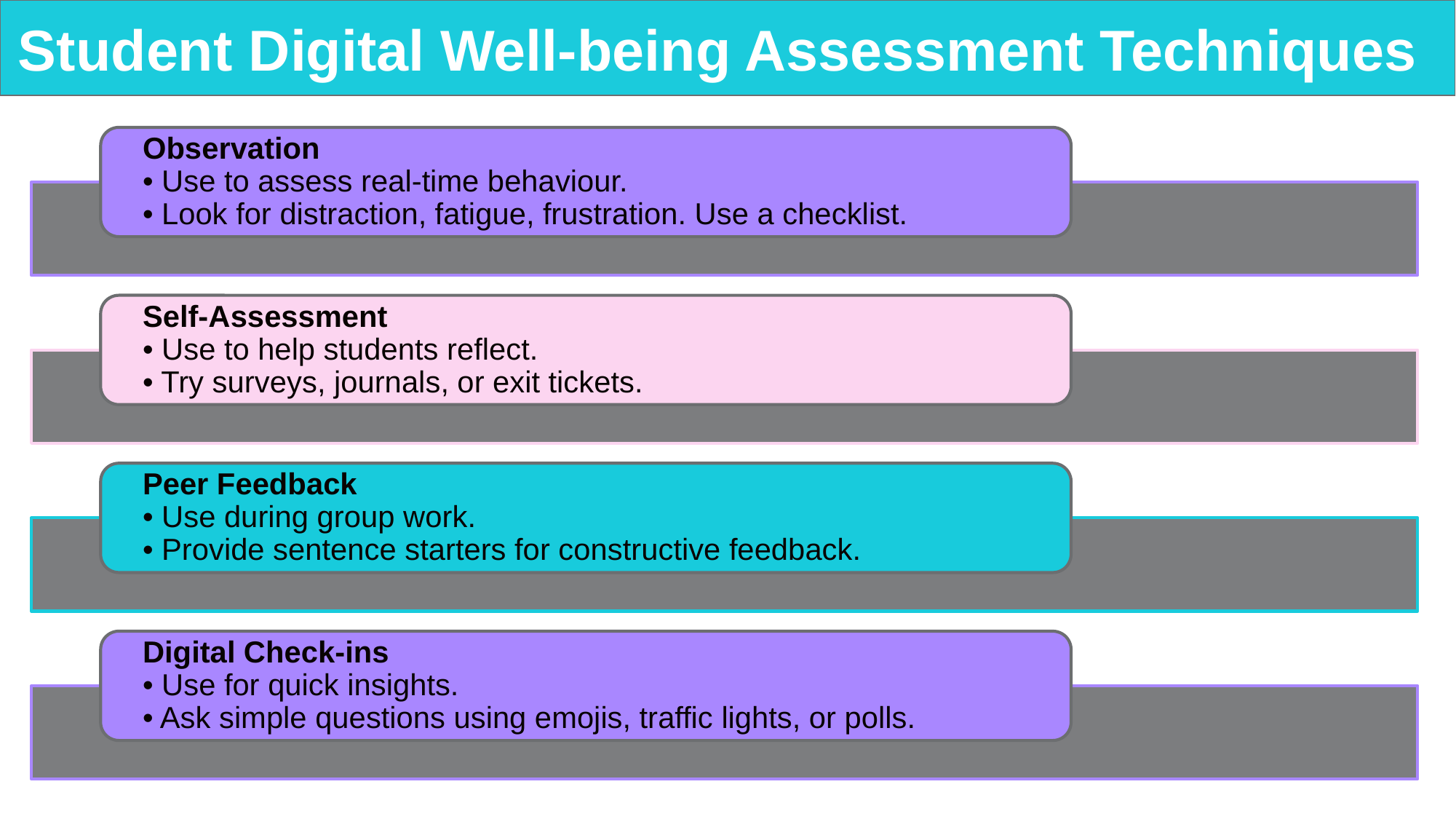

# Student Digital Well-being Assessment Techniques

Observation
• Use to assess real-time behaviour.
• Look for distraction, fatigue, frustration. Use a checklist.

Self-Assessment
• Use to help students reflect.
• Try surveys, journals, or exit tickets.

Peer Feedback
• Use during group work.
• Provide sentence starters for constructive feedback.

Digital Check-ins
• Use for quick insights.
• Ask simple questions using emojis, traffic lights, or polls.